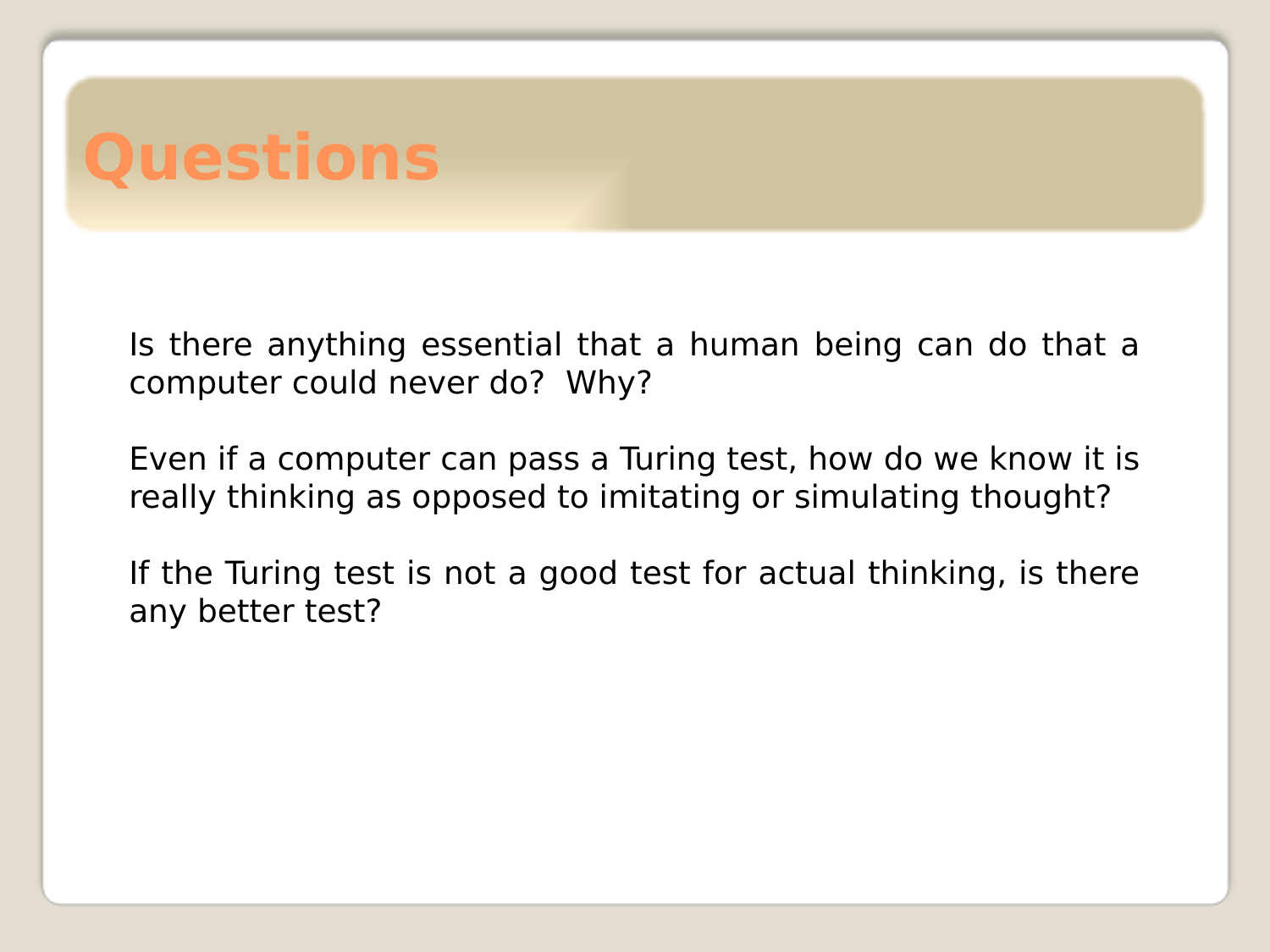

# Questions

Is there anything essential that a human being can do that a computer could never do?  Why?

Even if a computer can pass a Turing test, how do we know it is really thinking as opposed to imitating or simulating thought?

If the Turing test is not a good test for actual thinking, is there any better test?